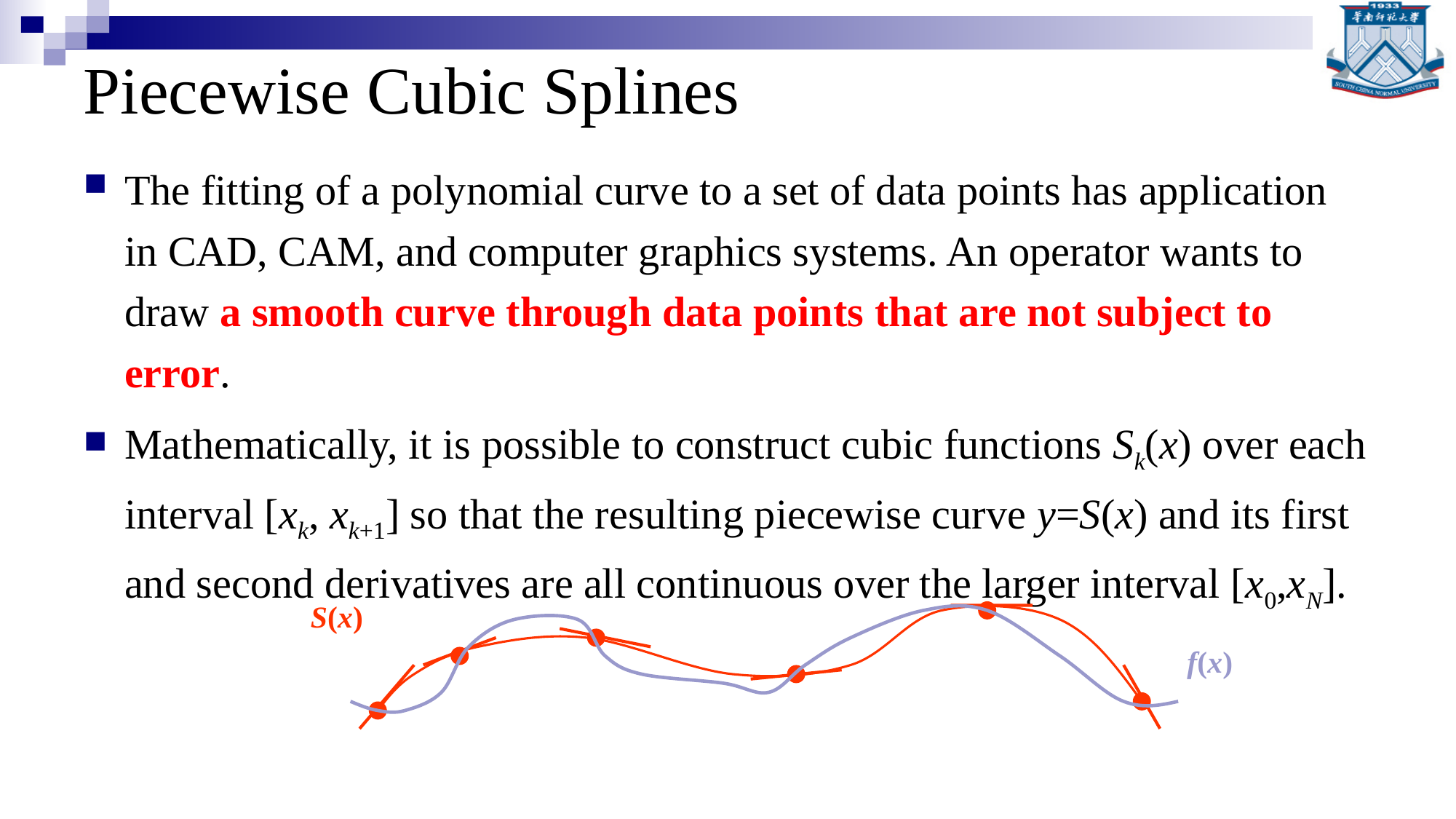

# Piecewise Cubic Splines
The fitting of a polynomial curve to a set of data points has application in CAD, CAM, and computer graphics systems. An operator wants to draw a smooth curve through data points that are not subject to error.
Mathematically, it is possible to construct cubic functions Sk(x) over each interval [xk, xk+1] so that the resulting piecewise curve y=S(x) and its first and second derivatives are all continuous over the larger interval [x0,xN].
S(x)

f(x)